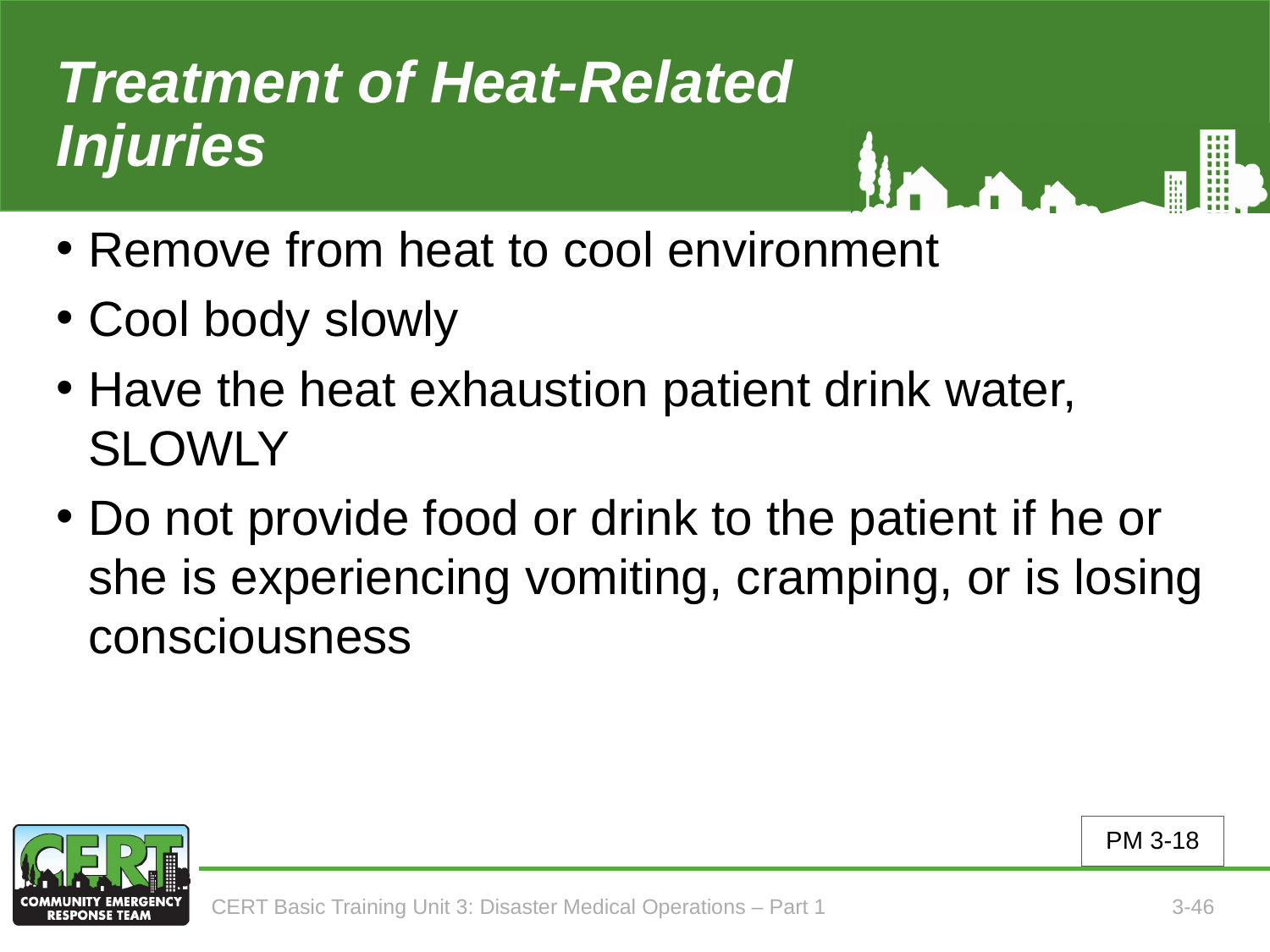

# Treatment of Heat-Related Injuries
Remove from heat to cool environment
Cool body slowly
Have the heat exhaustion patient drink water, SLOWLY
Do not provide food or drink to the patient if he or she is experiencing vomiting, cramping, or is losing consciousness
PM 3-18
CERT Basic Training Unit 3: Disaster Medical Operations – Part 1
3-46